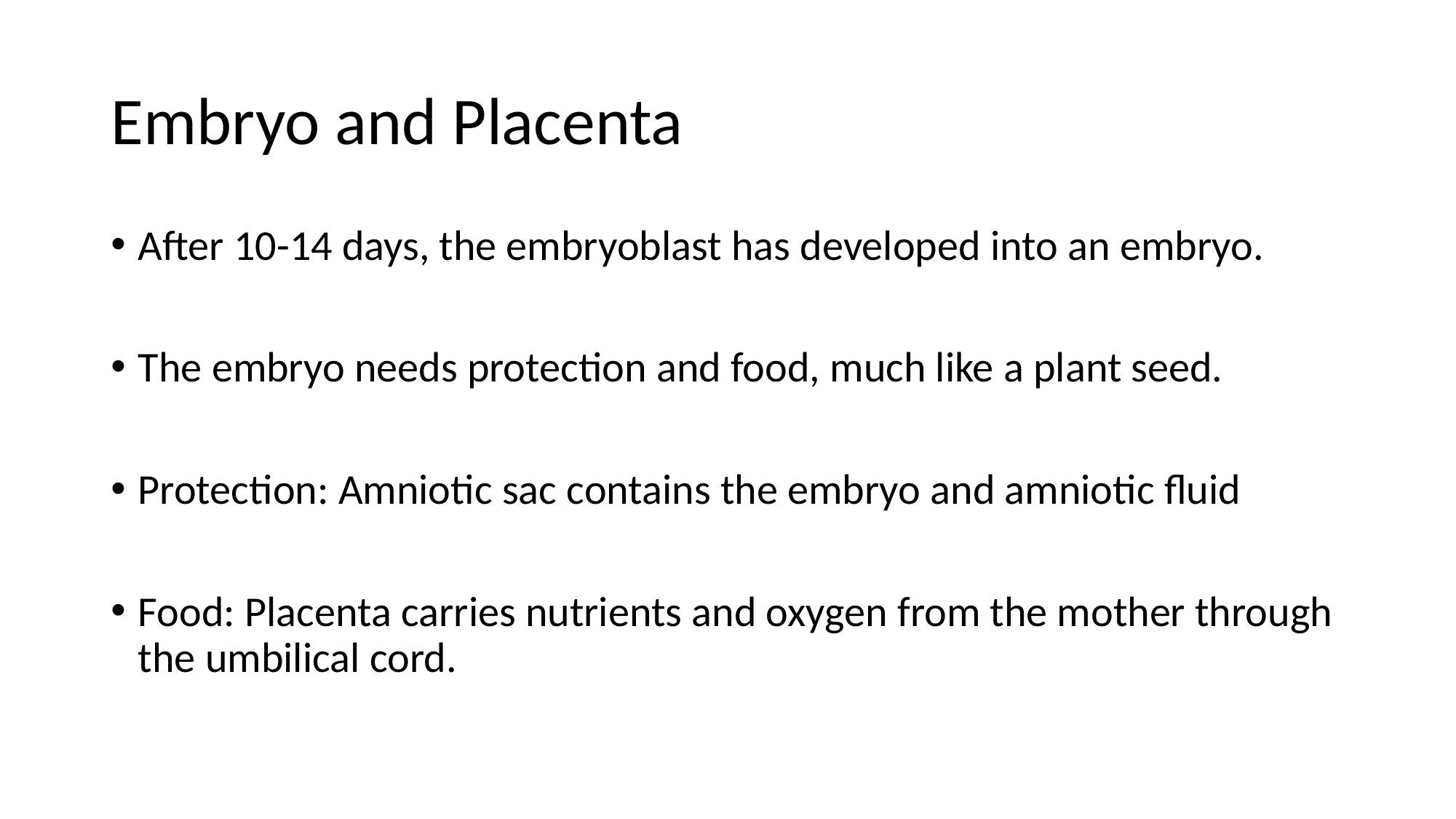

# Embryo and Placenta
After 10-14 days, the embryoblast has developed into an embryo.

The embryo needs protection and food, much like a plant seed.

Protection: Amniotic sac contains the embryo and amniotic fluid

Food: Placenta carries nutrients and oxygen from the mother through the umbilical cord.